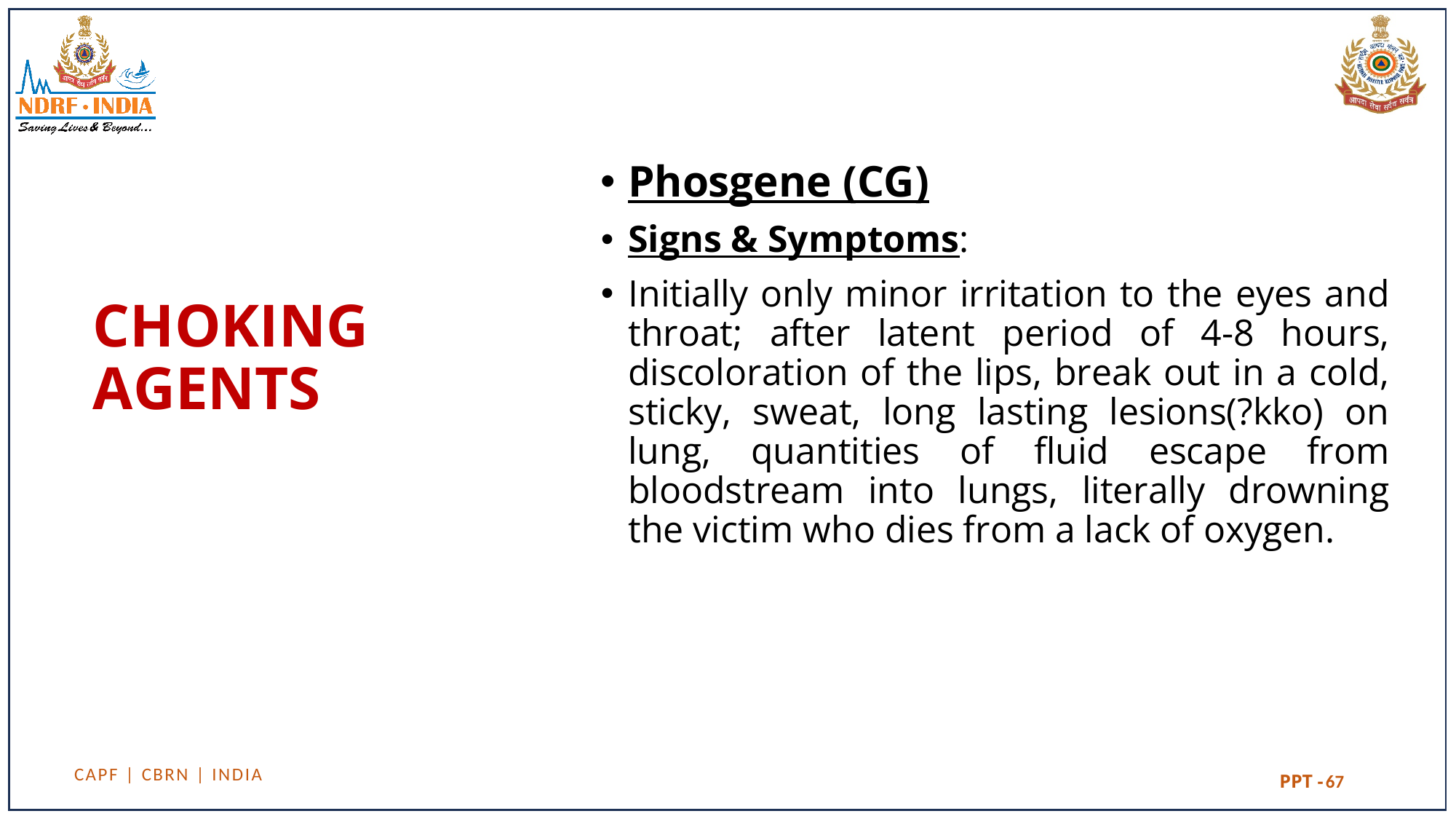

Phosgene (CG)
Signs & Symptoms:
Initially only minor irritation to the eyes and throat; after latent period of 4-8 hours, discoloration of the lips, break out in a cold, sticky, sweat, long lasting lesions(?kko) on lung, quantities of fluid escape from bloodstream into lungs, literally drowning the victim who dies from a lack of oxygen.

# CHOKING AGENTS

67